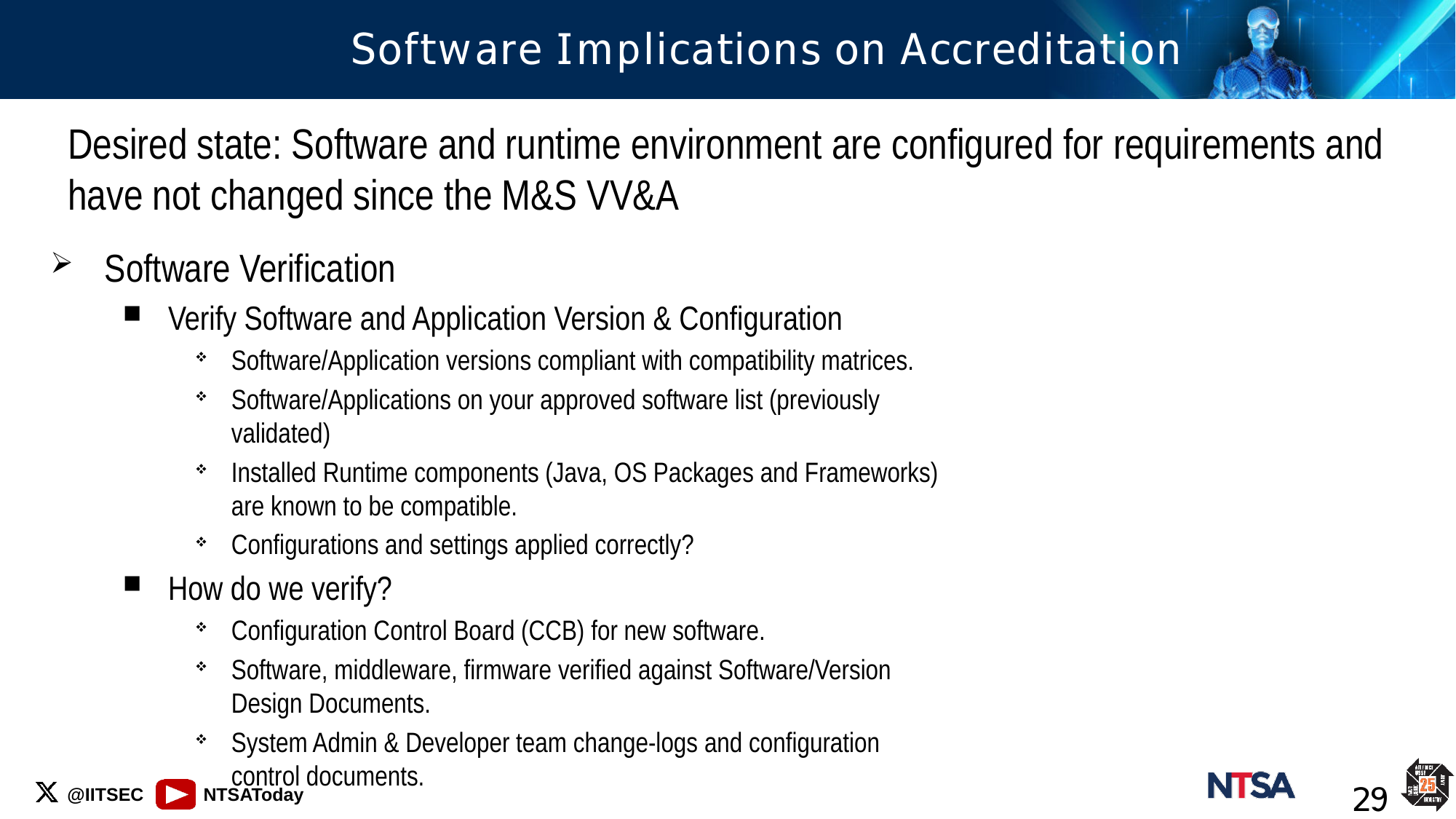

# Software Implications on Accreditation
Desired state: Software and runtime environment are configured for requirements and have not changed since the M&S VV&A
Software Verification
Verify Software and Application Version & Configuration
Software/Application versions compliant with compatibility matrices.
Software/Applications on your approved software list (previously validated)
Installed Runtime components (Java, OS Packages and Frameworks) are known to be compatible.
Configurations and settings applied correctly?
How do we verify?
Configuration Control Board (CCB) for new software.
Software, middleware, firmware verified against Software/Version Design Documents.
System Admin & Developer team change-logs and configuration control documents.

29